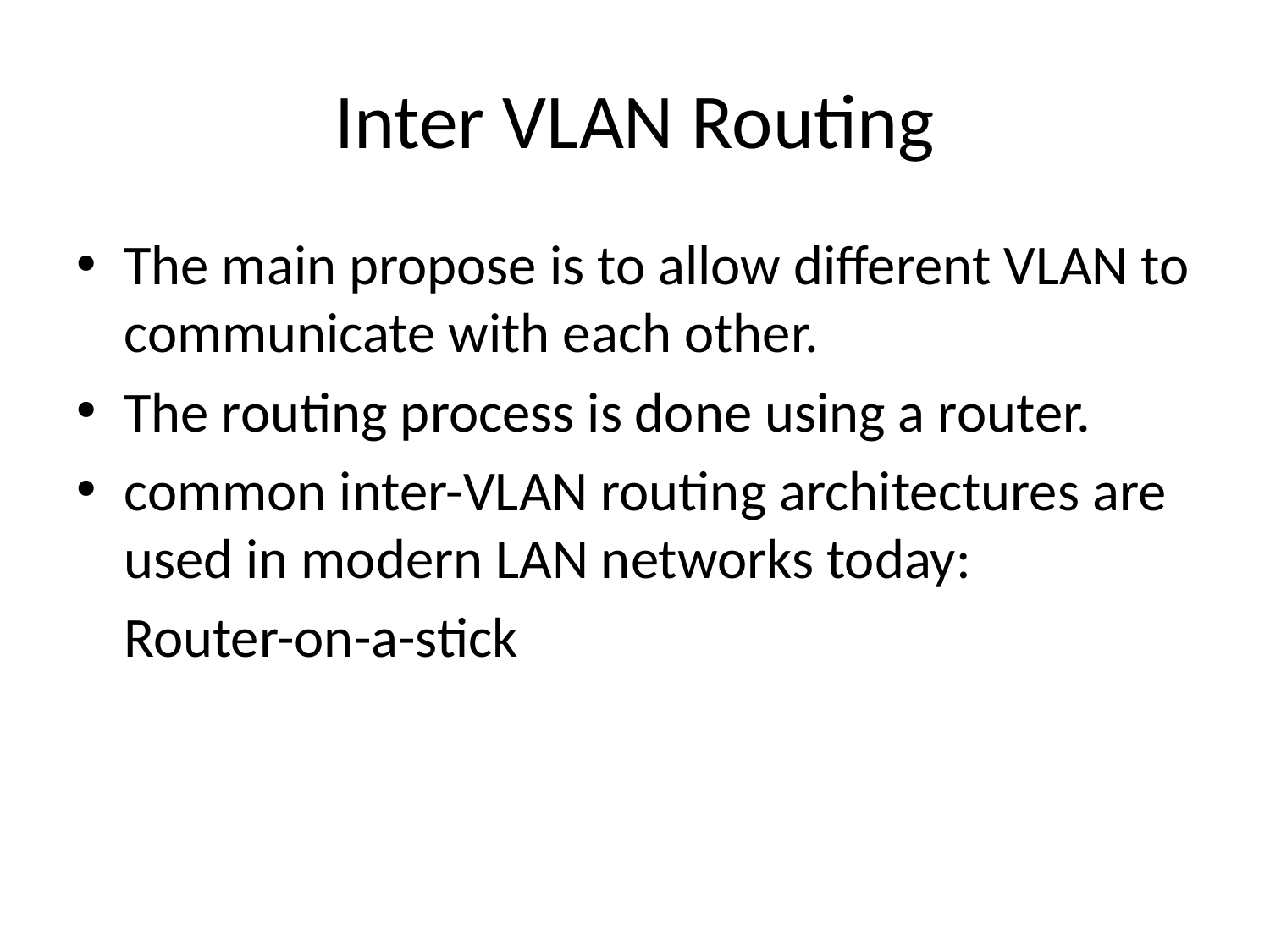

# Inter VLAN Routing
The main propose is to allow different VLAN to communicate with each other.
The routing process is done using a router.
common inter-VLAN routing architectures are used in modern LAN networks today:
	Router-on-a-stick